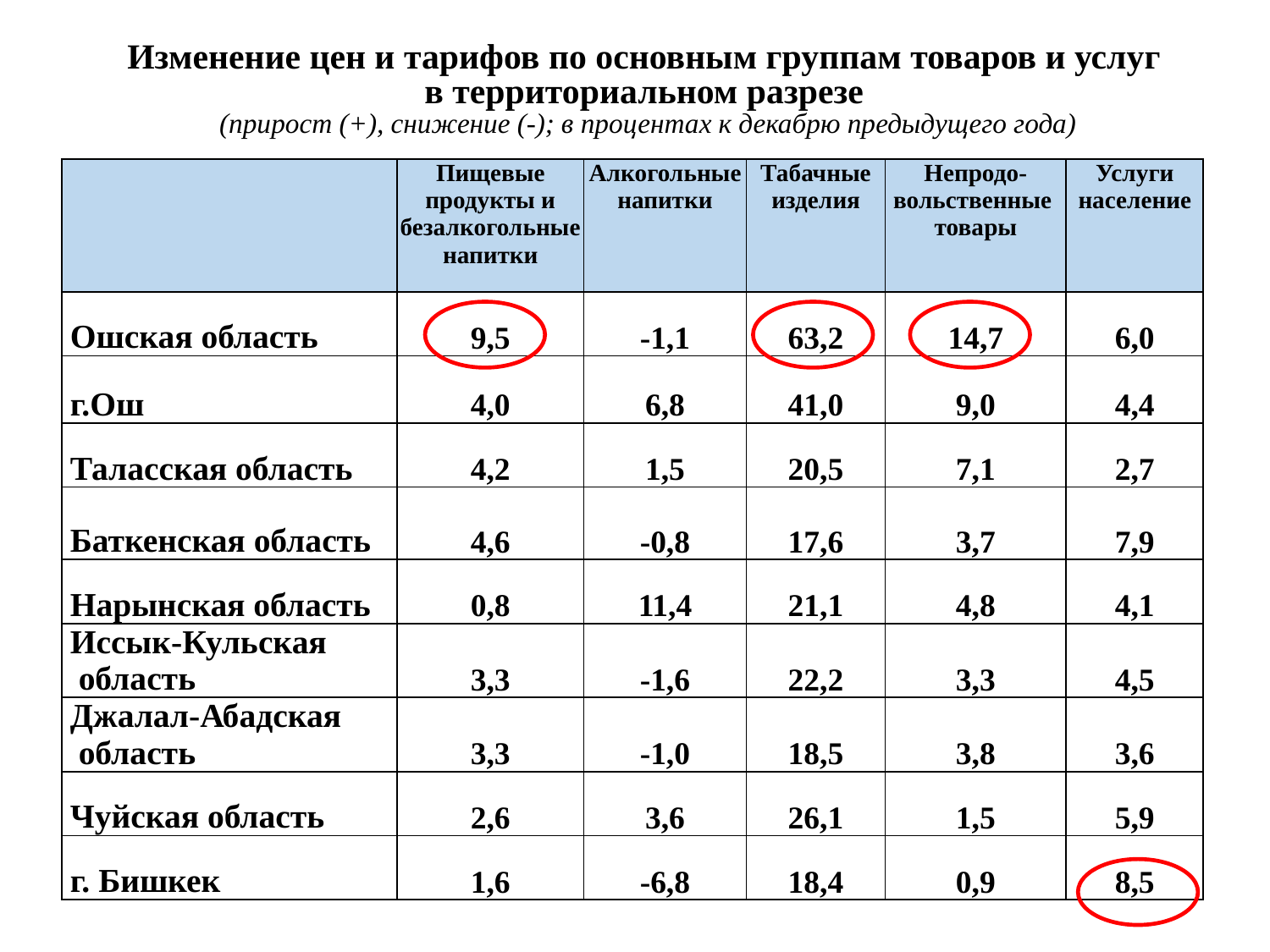

# Изменение цен и тарифов по основным группам товаров и услуг в территориальном разрезе (прирост (+), снижение (-); в процентах к декабрю предыдущего года)
|  | Пищевые продукты и безалкогольные напитки | Алкогольные напитки | Табачные изделия | Непродо- вольственные товары | Услуги население |
| --- | --- | --- | --- | --- | --- |
| Ошская область | 9,5 | -1,1 | 63,2 | 14,7 | 6,0 |
| г.Ош | 4,0 | 6,8 | 41,0 | 9,0 | 4,4 |
| Таласская область | 4,2 | 1,5 | 20,5 | 7,1 | 2,7 |
| Баткенская область | 4,6 | -0,8 | 17,6 | 3,7 | 7,9 |
| Нарынская область | 0,8 | 11,4 | 21,1 | 4,8 | 4,1 |
| Иссык-Кульская область | 3,3 | -1,6 | 22,2 | 3,3 | 4,5 |
| Джалал-Абадская область | 3,3 | -1,0 | 18,5 | 3,8 | 3,6 |
| Чуйская область | 2,6 | 3,6 | 26,1 | 1,5 | 5,9 |
| г. Бишкек | 1,6 | -6,8 | 18,4 | 0,9 | 8,5 |